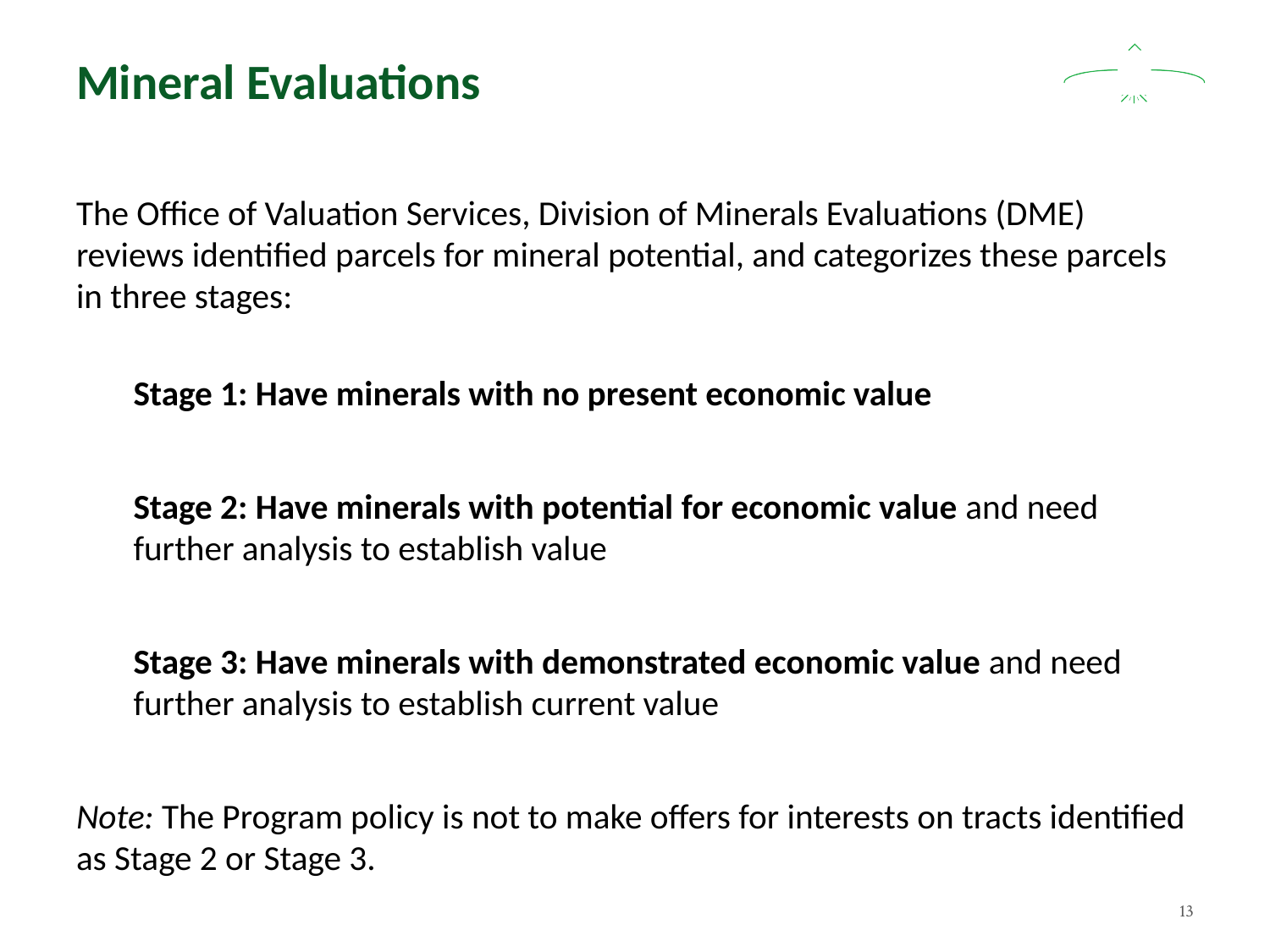

# Mineral Evaluations
The Office of Valuation Services, Division of Minerals Evaluations (DME) reviews identified parcels for mineral potential, and categorizes these parcels in three stages:

Stage 1: Have minerals with no present economic value

Stage 2: Have minerals with potential for economic value and need further analysis to establish value

Stage 3: Have minerals with demonstrated economic value and need further analysis to establish current value

Note: The Program policy is not to make offers for interests on tracts identified as Stage 2 or Stage 3.

13